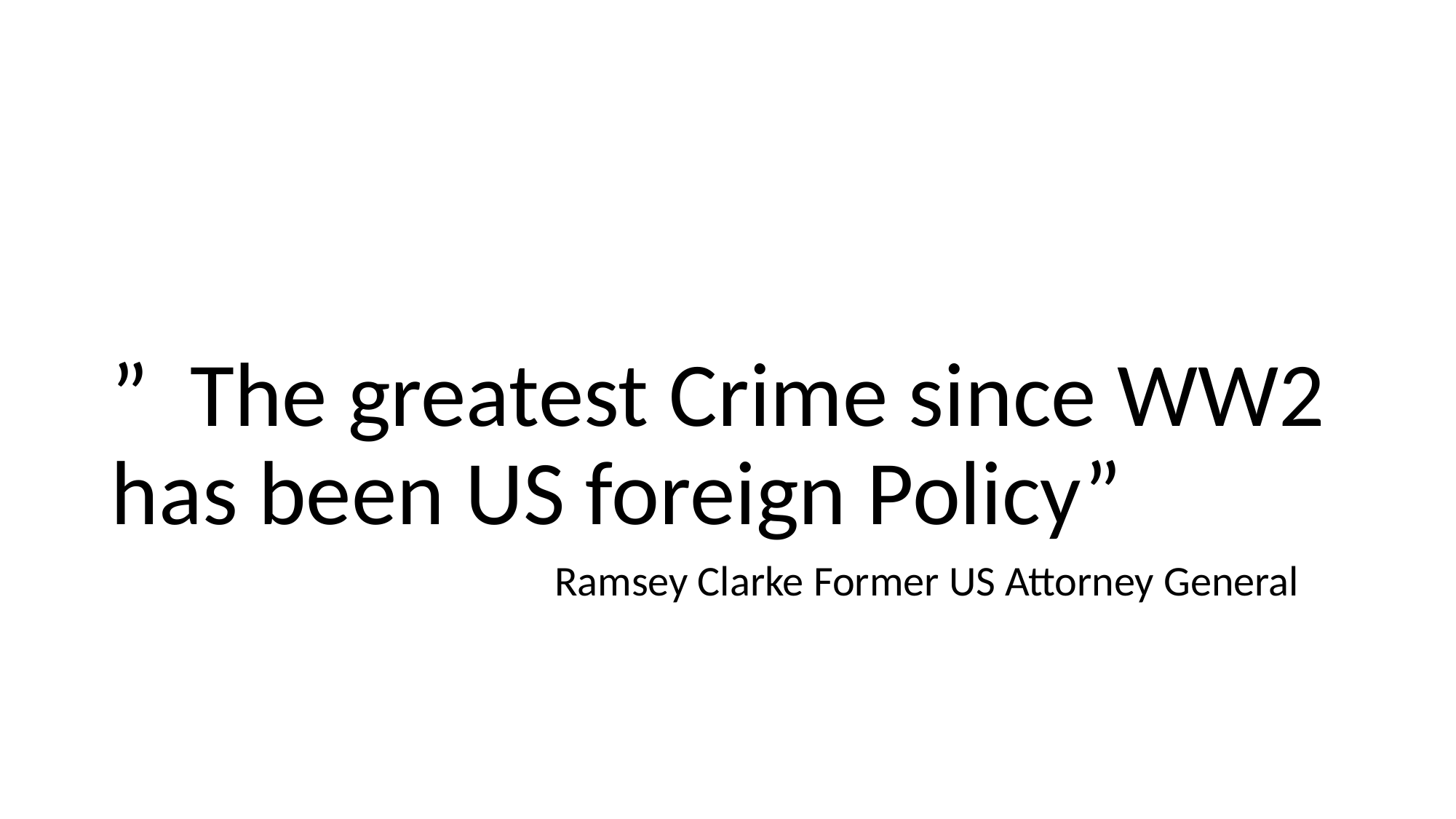

#

”  The greatest Crime since WW2 has been US foreign Policy”
                                              Ramsey Clarke Former US Attorney General